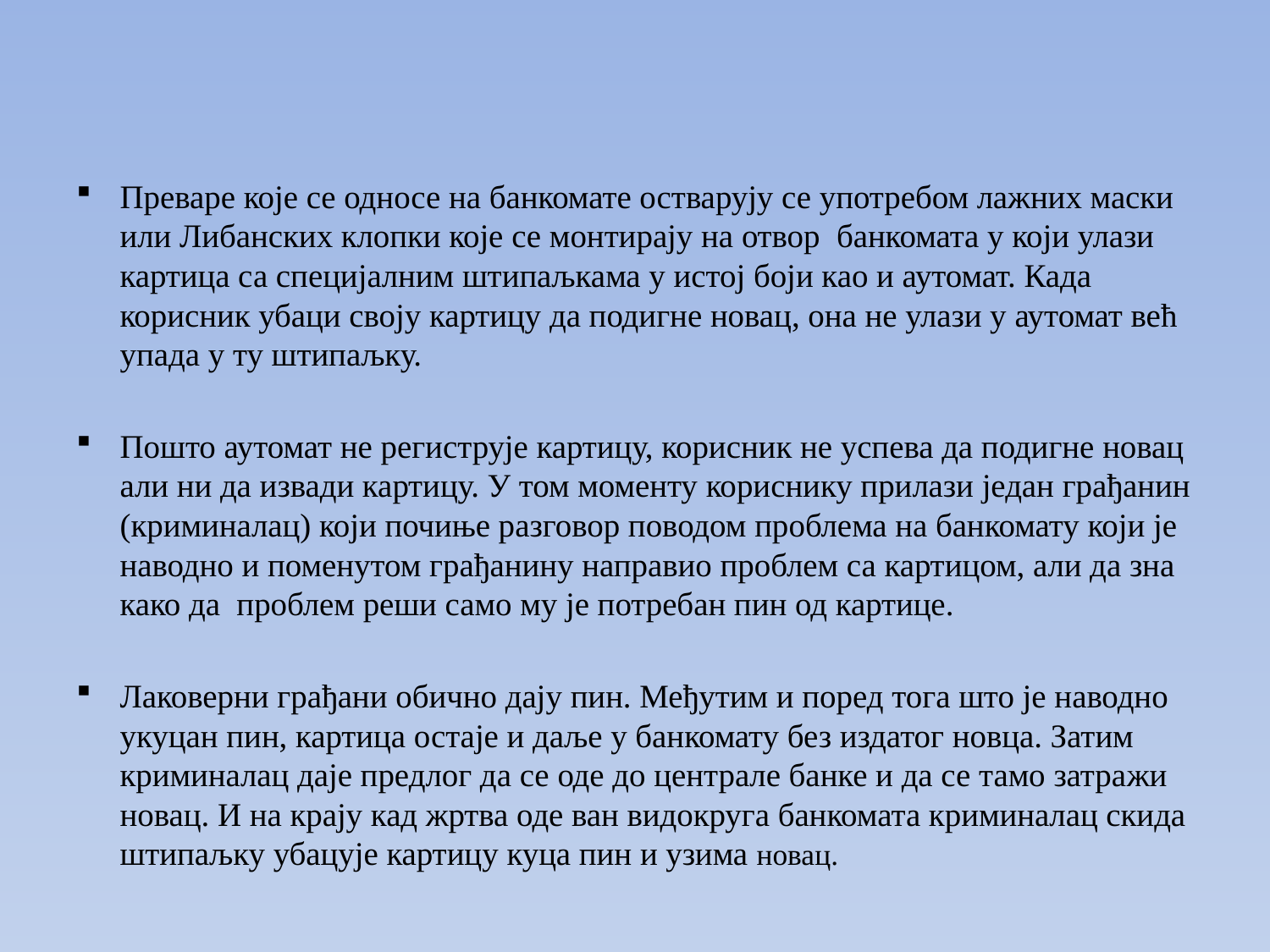

#
Преваре које се односе на банкомате остварују се употребом лажних маски или Либанских клопки које се монтирају на отвор  банкомата у који улази картица са специјалним штипаљкама у истој боји као и аутомат. Када корисник убаци своју картицу да подигне новац, она не улази у аутомат већ упада у ту штипаљку.

Пошто аутомат не региструје картицу, корисник не успева да подигне новац али ни да извади картицу. У том моменту кориснику прилази један грађанин (криминалац) који почиње разговор поводом проблема на банкомату који је наводно и поменутом грађанину направио проблем са картицом, али да зна како да  проблем реши само му је потребан пин од картице.

Лаковерни грађани обично дају пин. Међутим и поред тога што је наводно укуцан пин, картица остаје и даље у банкомату без издатог новца. Затим криминалац даје предлог да се оде до централе банке и да се тамо затражи новац. И на крају кад жртва оде ван видокруга банкомата криминалац скида штипаљку убацује картицу куца пин и узима новац.